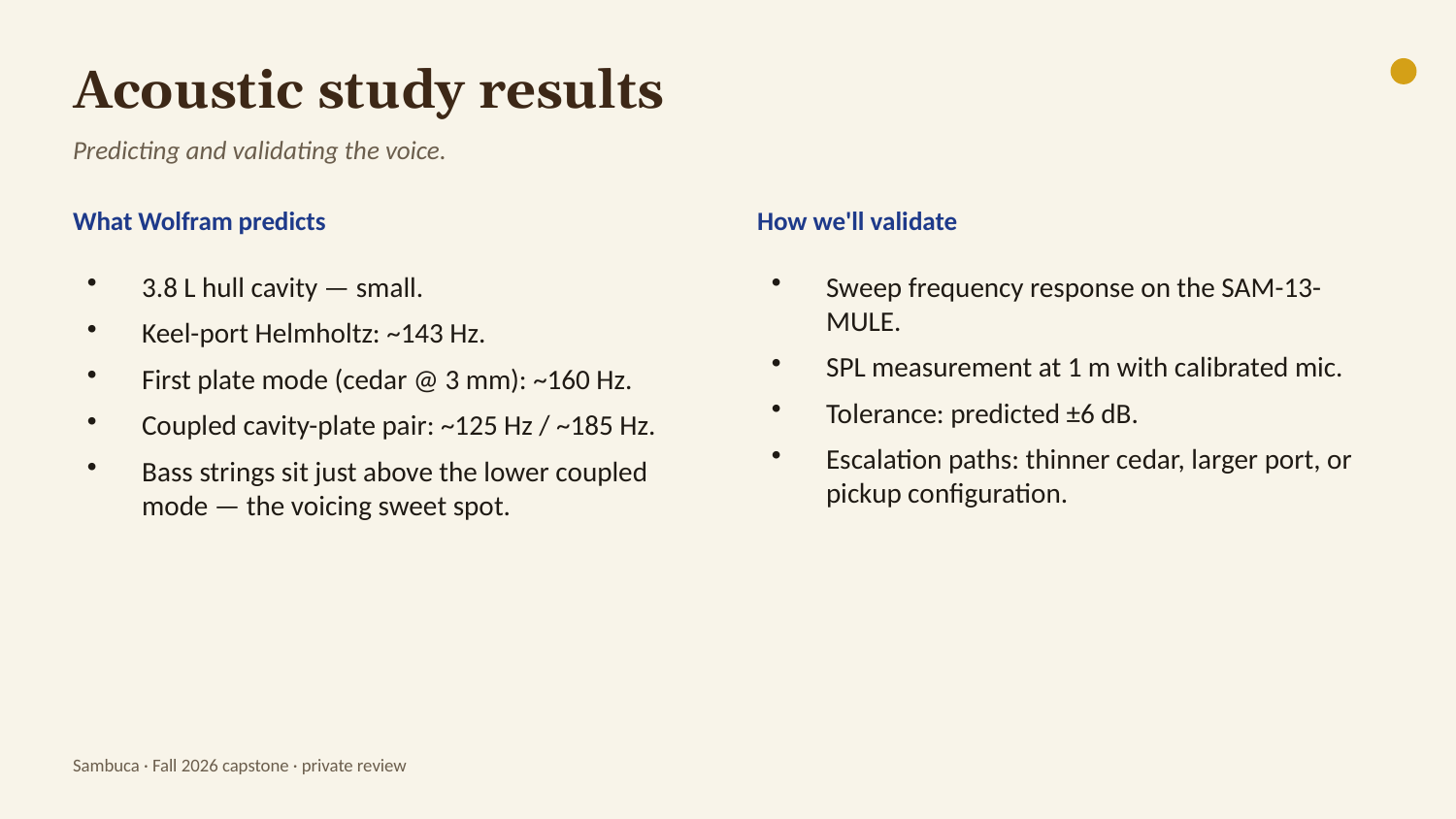

Acoustic study results

Predicting and validating the voice.
What Wolfram predicts
How we'll validate
3.8 L hull cavity — small.
Keel-port Helmholtz: ~143 Hz.
First plate mode (cedar @ 3 mm): ~160 Hz.
Coupled cavity-plate pair: ~125 Hz / ~185 Hz.
Bass strings sit just above the lower coupled mode — the voicing sweet spot.
Sweep frequency response on the SAM-13-MULE.
SPL measurement at 1 m with calibrated mic.
Tolerance: predicted ±6 dB.
Escalation paths: thinner cedar, larger port, or pickup configuration.
Sambuca · Fall 2026 capstone · private review